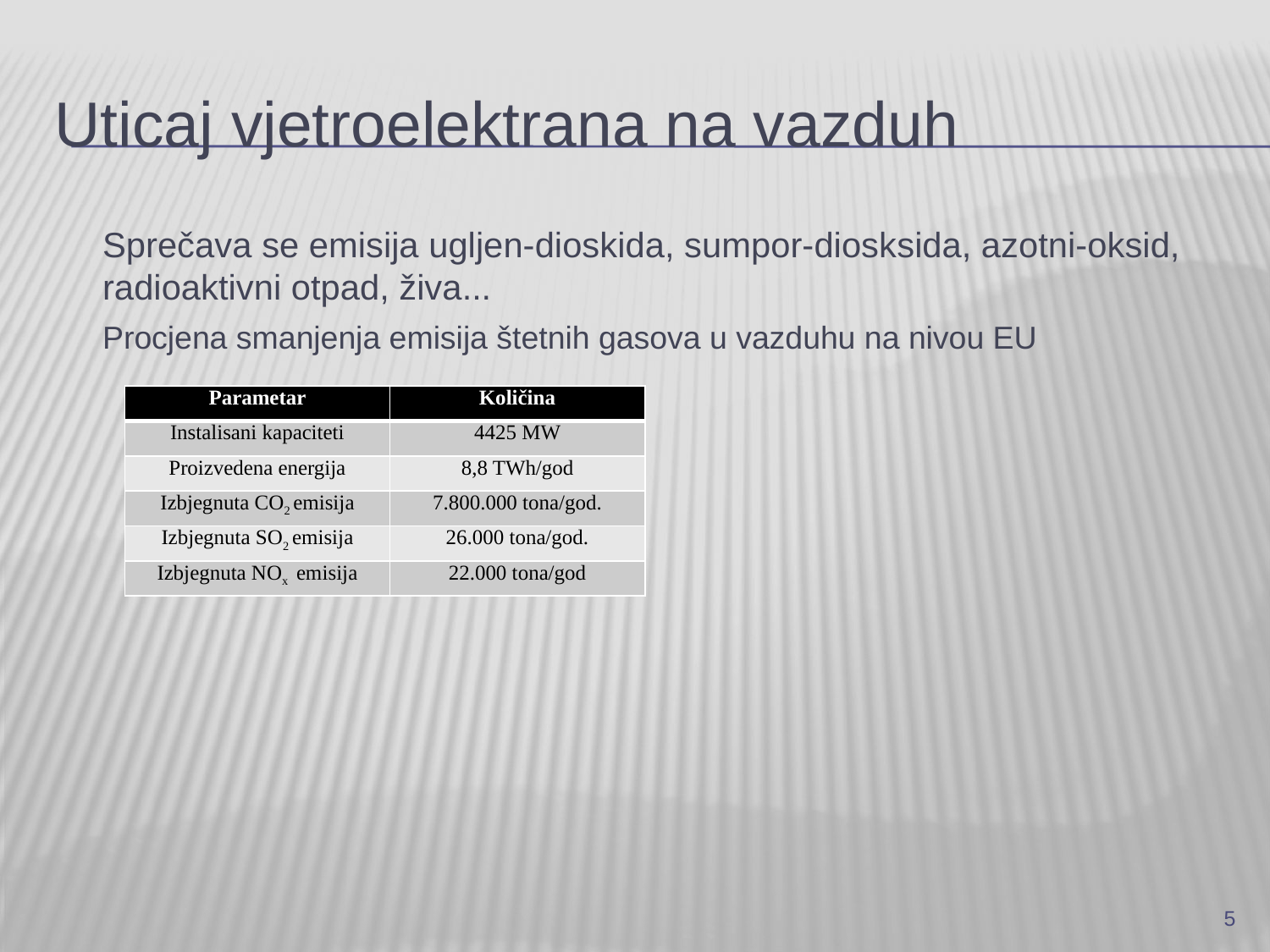

# Uticaj vjetroelektrana na vazduh
	Sprečava se emisija ugljen-dioskida, sumpor-diosksida, azotni-oksid, radioaktivni otpad, živa...
	Procjena smanjenja emisija štetnih gasova u vazduhu na nivou EU

| Parametar | Količina |
| --- | --- |
| Instalisani kapaciteti | 4425 MW |
| Proizvedena energija | 8,8 TWh/god |
| Izbjegnuta CO2 emisija | 7.800.000 tona/god. |
| Izbjegnuta SO2 emisija | 26.000 tona/god. |
| Izbjegnuta NOx emisija | 22.000 tona/god |
5